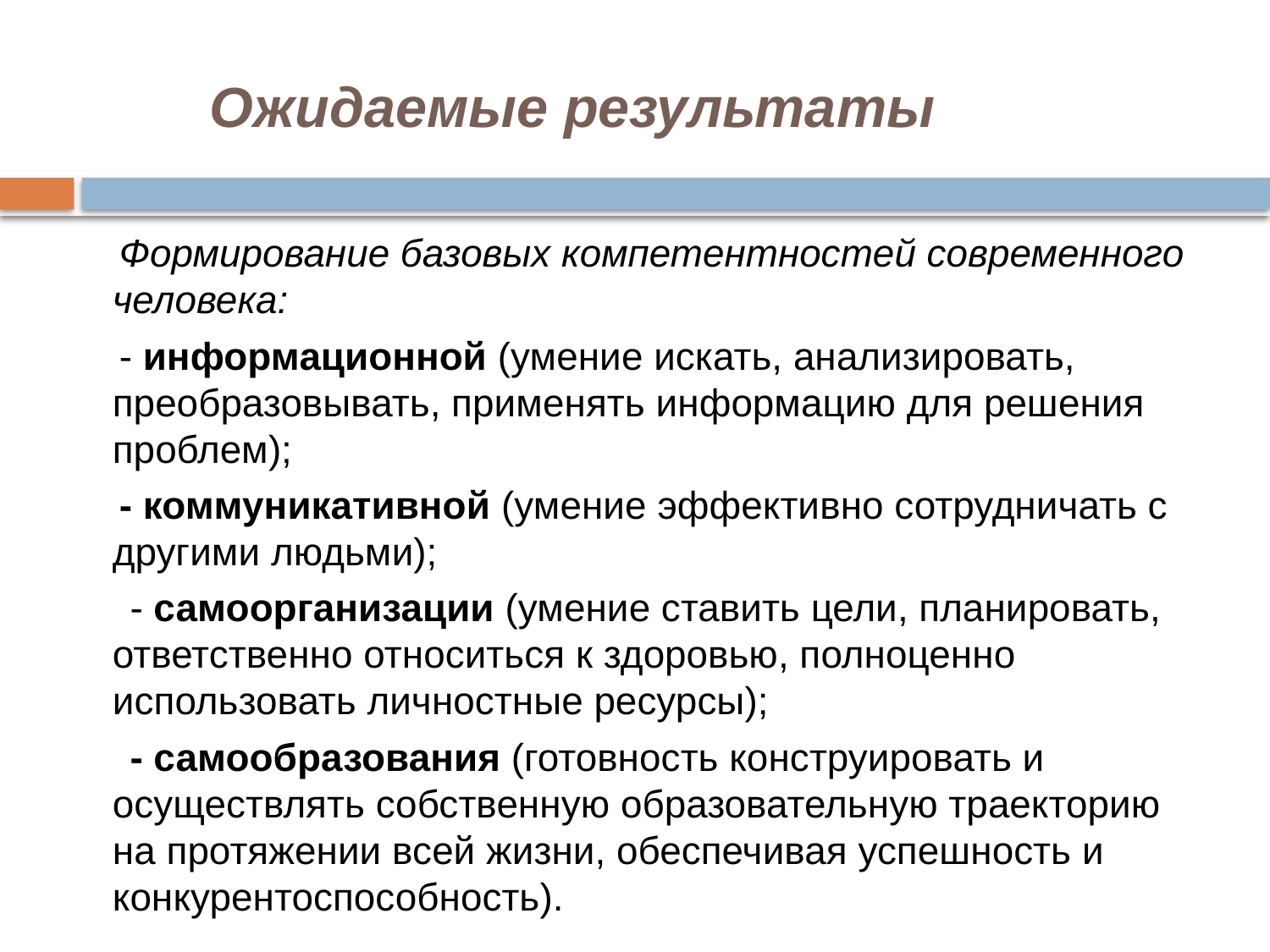

# Ожидаемые результаты
    Формирование базовых компетентностей современного человека:
    - информационной (умение искать, анализировать, преобразовывать, применять информацию для решения проблем);
    - коммуникативной (умение эффективно сотрудничать с другими людьми);
     - самоорганизации (умение ставить цели, планировать, ответственно относиться к здоровью, полноценно использовать личностные ресурсы);
     - самообразования (готовность конструировать и осуществлять собственную образовательную траекторию на протяжении всей жизни, обеспечивая успешность и конкурентоспособность).